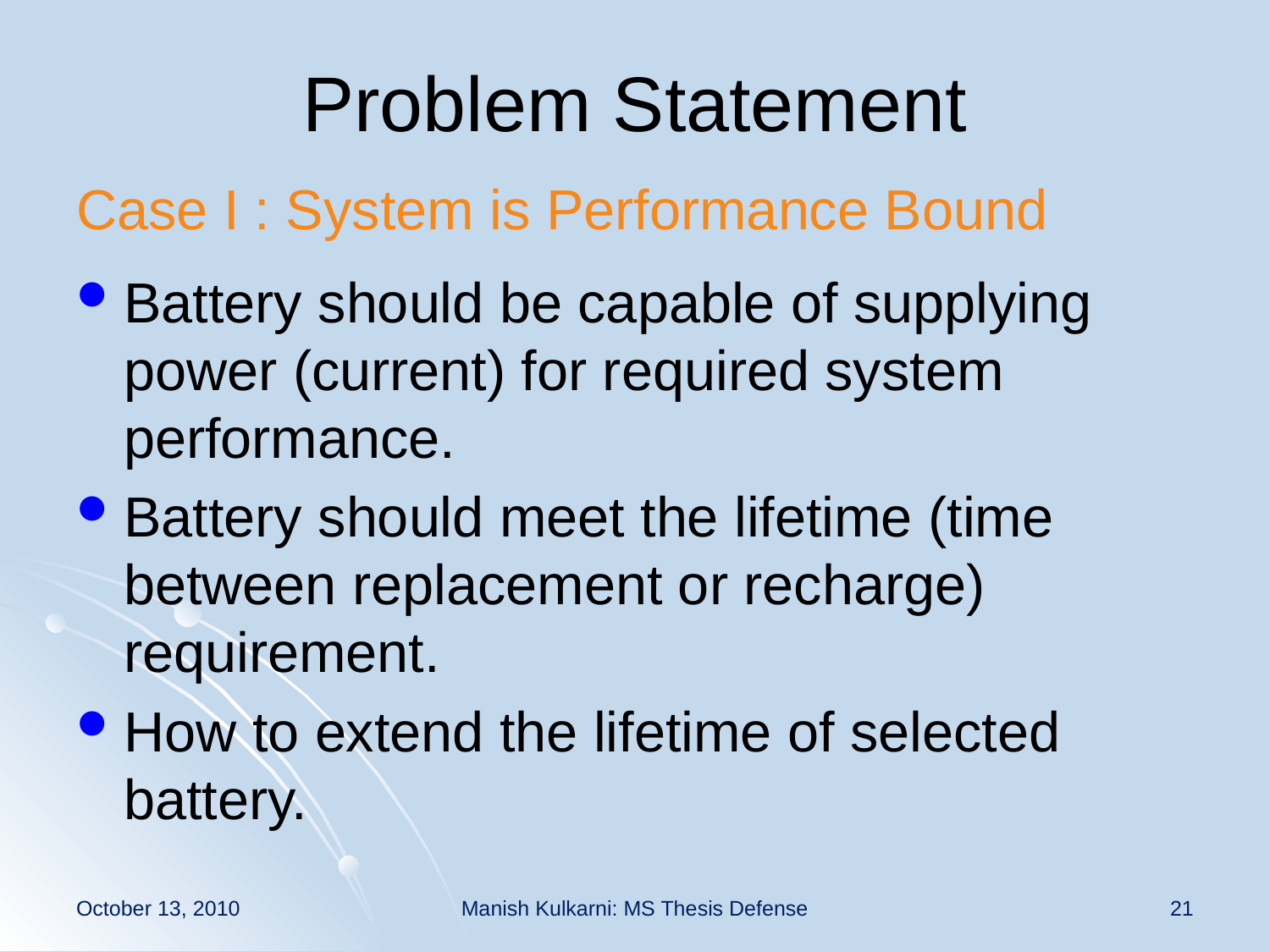

# Problem Statement
Case I : System is Performance Bound
Battery should be capable of supplying power (current) for required system performance.
Battery should meet the lifetime (time between replacement or recharge) requirement.
How to extend the lifetime of selected battery.
October 13, 2010
Manish Kulkarni: MS Thesis Defense
21